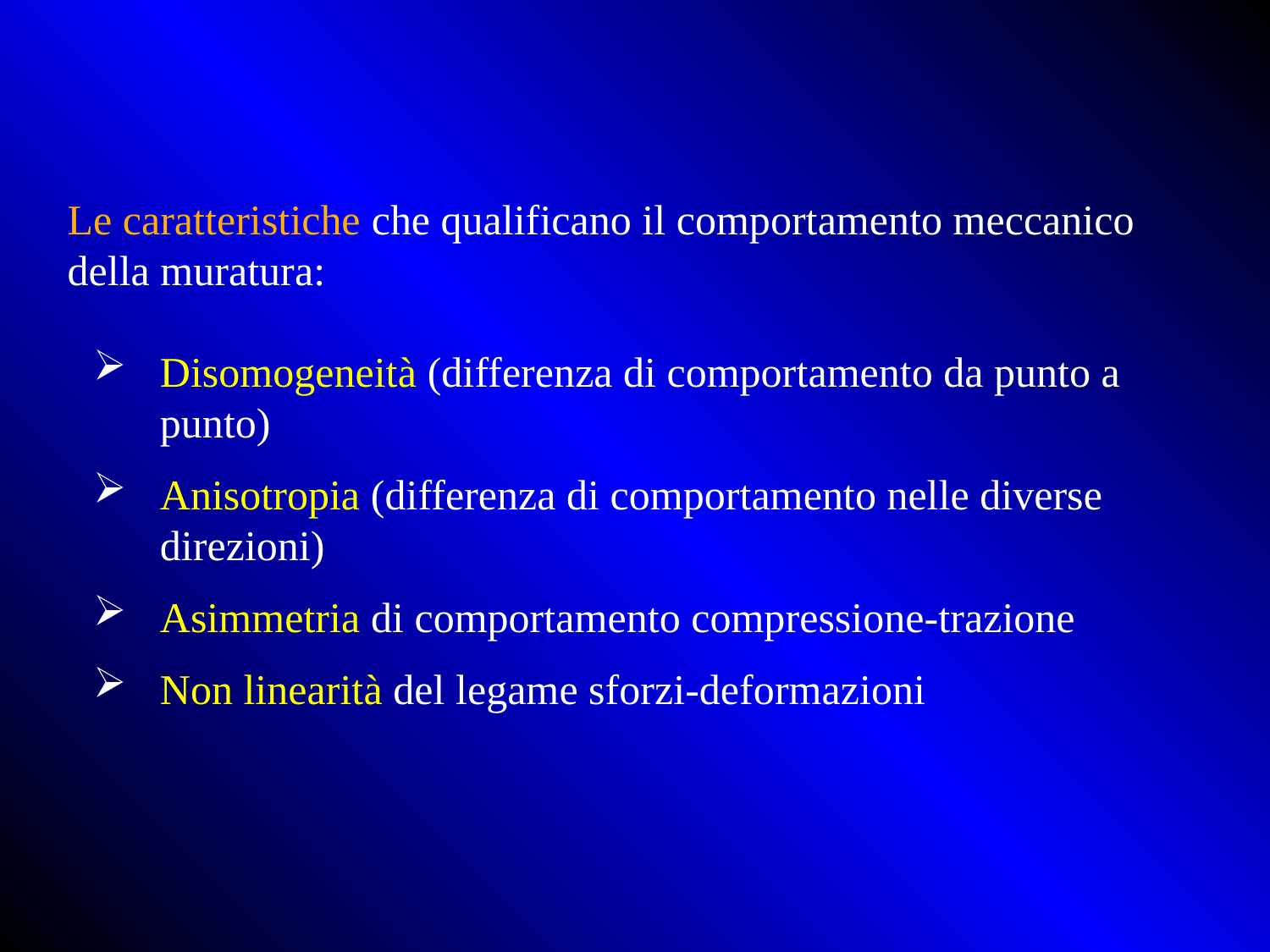

Le caratteristiche che qualificano il comportamento meccanico della muratura:

Disomogeneità (differenza di comportamento da punto a punto)
Anisotropia (differenza di comportamento nelle diverse direzioni)
Asimmetria di comportamento compressione-trazione
Non linearità del legame sforzi-deformazioni